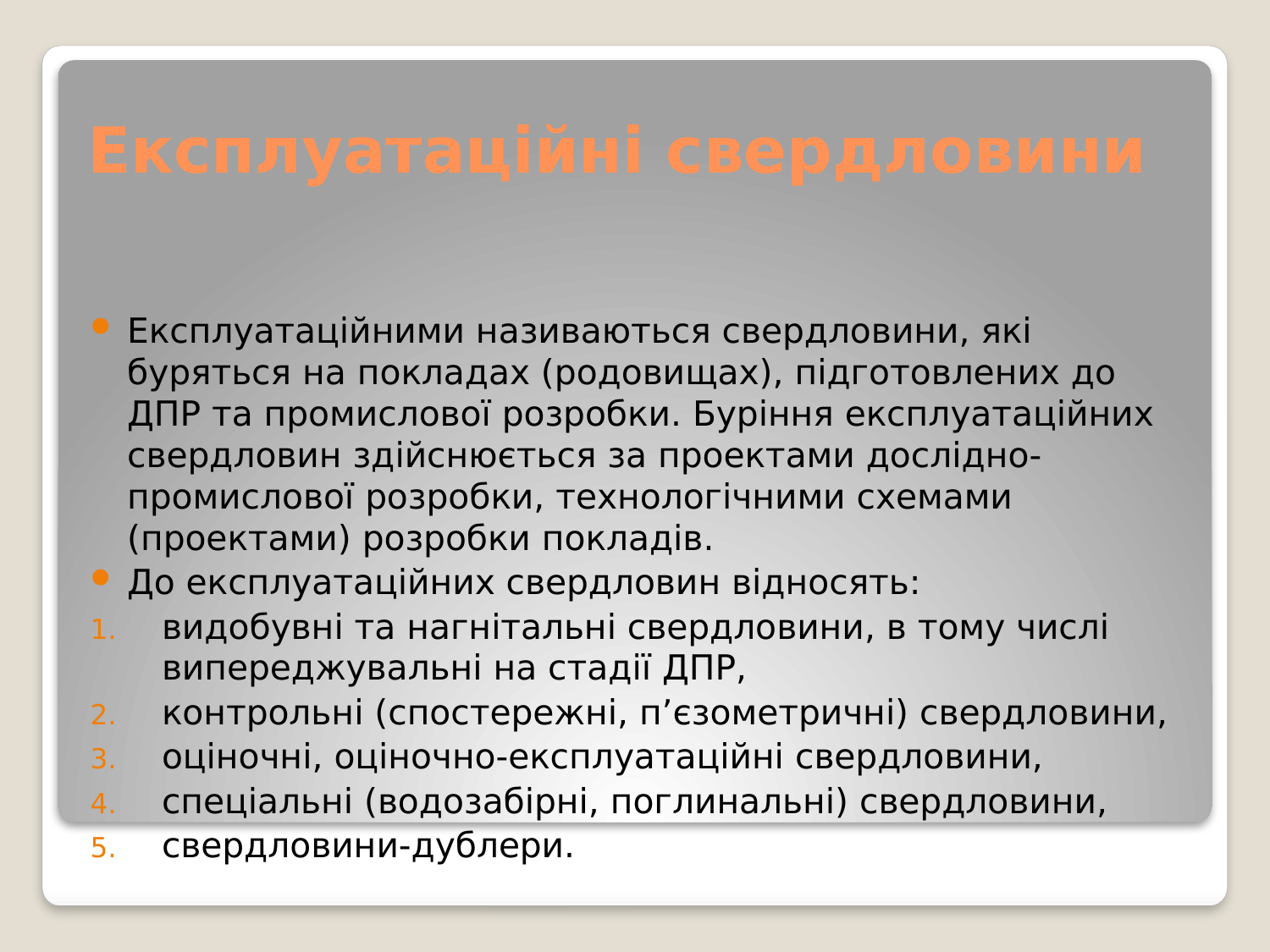

# Експлуатаційні свердловини
Експлуатаційними називаються свердловини, які буряться на покладах (родовищах), підготовлених до ДПР та промислової розробки. Буріння експлуатаційних свердловин здійснюється за проектами дослідно-промислової розробки, технологічними схемами (проектами) розробки покладів.
До експлуатаційних свердловин відносять:
видобувні та нагнітальні свердловини, в тому числі випереджувальні на стадії ДПР,
контрольні (спостережні, п’єзометричні) свердловини,
оціночні, оціночно-експлуатаційні свердловини,
спеціальні (водозабірні, поглинальні) свердловини,
свердловини-дублери.